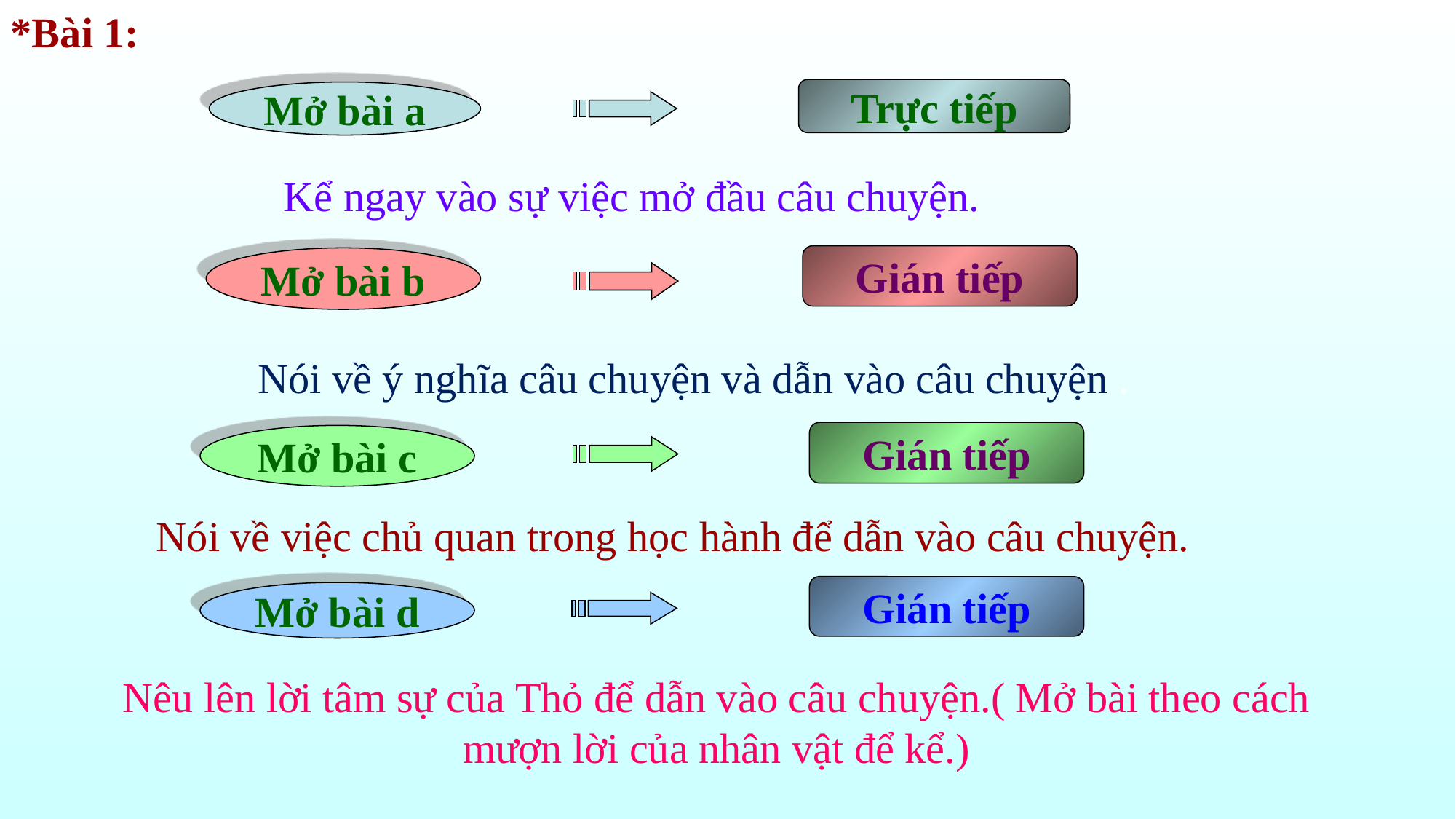

*Bài 1:
Trực tiếp
Mở bài a

Kể ngay vào sự việc mở đầu câu chuyện.
Gián tiếp
Mở bài b

 Nói về ý nghĩa câu chuyện và dẫn vào câu chuyện .
Gián tiếp
Mở bài c

Nói về việc chủ quan trong học hành để dẫn vào câu chuyện.
Gián tiếp
Mở bài d

Nêu lên lời tâm sự của Thỏ để dẫn vào câu chuyện.( Mở bài theo cách mượn lời của nhân vật để kể.)